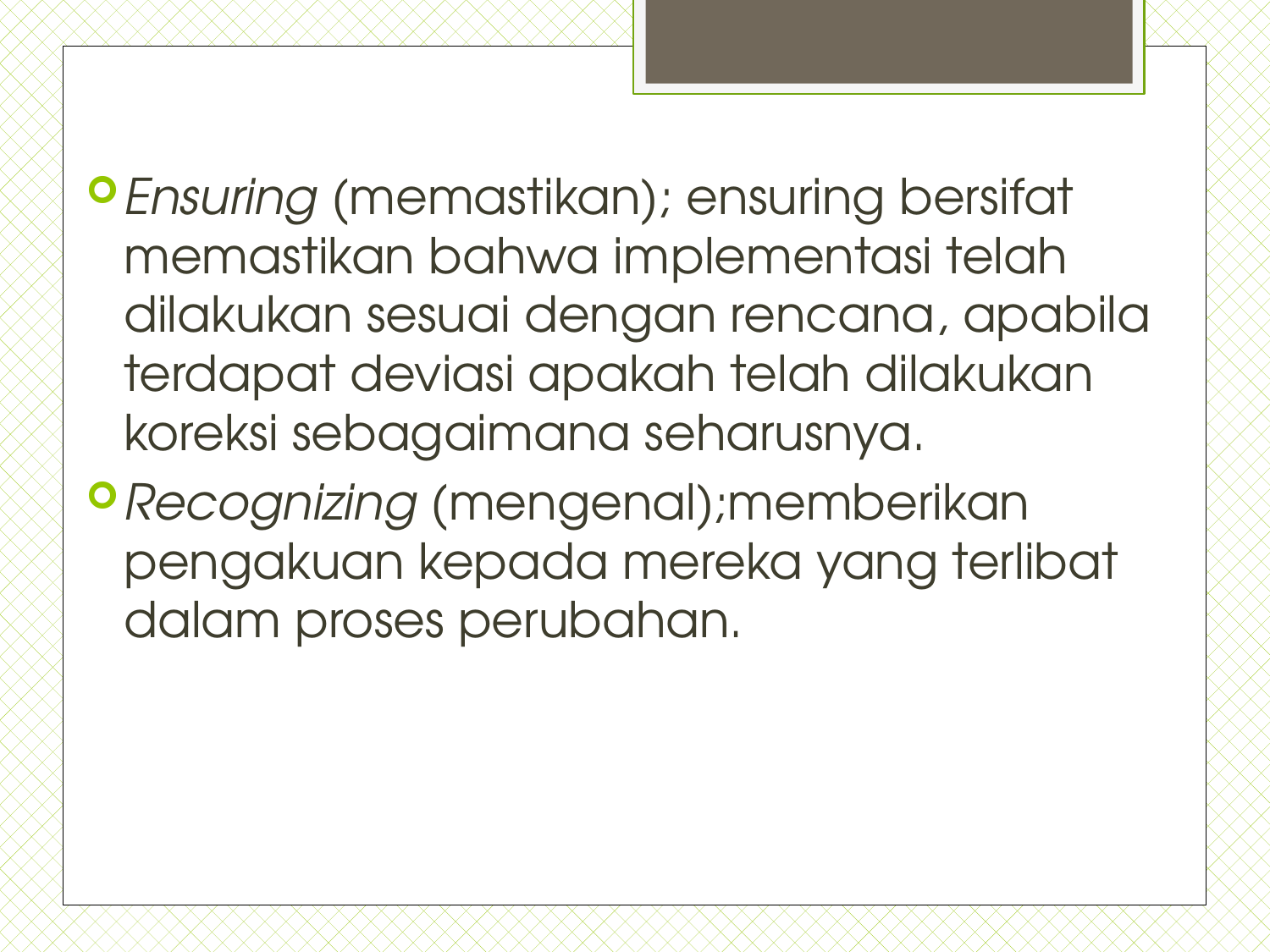

#
Ensuring (memastikan); ensuring bersifat memastikan bahwa implementasi telah dilakukan sesuai dengan rencana, apabila terdapat deviasi apakah telah dilakukan koreksi sebagaimana seharusnya.
Recognizing (mengenal);memberikan pengakuan kepada mereka yang terlibat dalam proses perubahan.